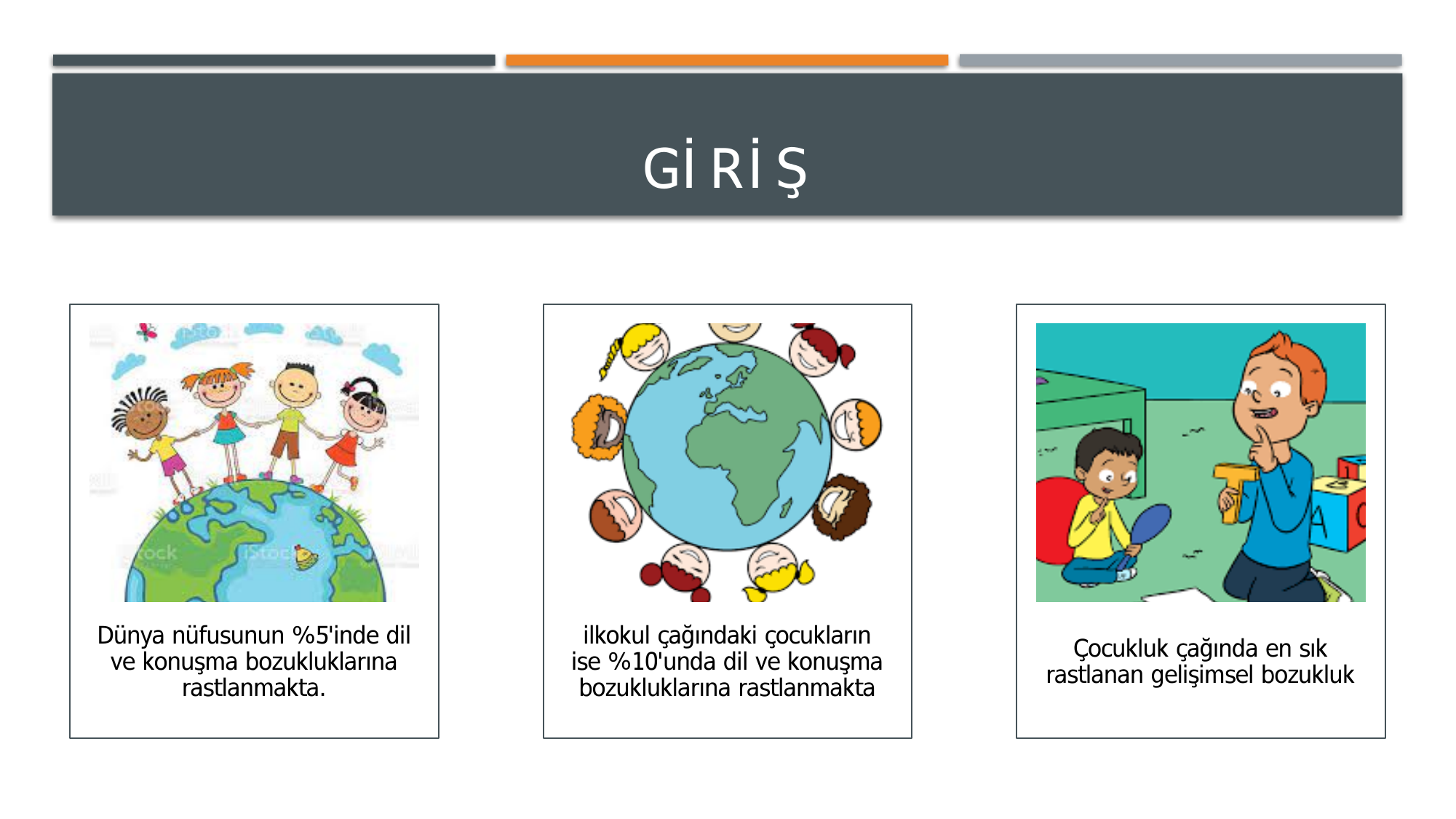

# Giriş
Dünya nüfusunun %5'inde dil ve konuşma bozukluklarına rastlanmakta.
ilkokul çağındaki çocukların ise %10'unda dil ve konuşma bozukluklarına rastlanmakta
Çocukluk çağında en sık rastlanan gelişimsel bozukluk